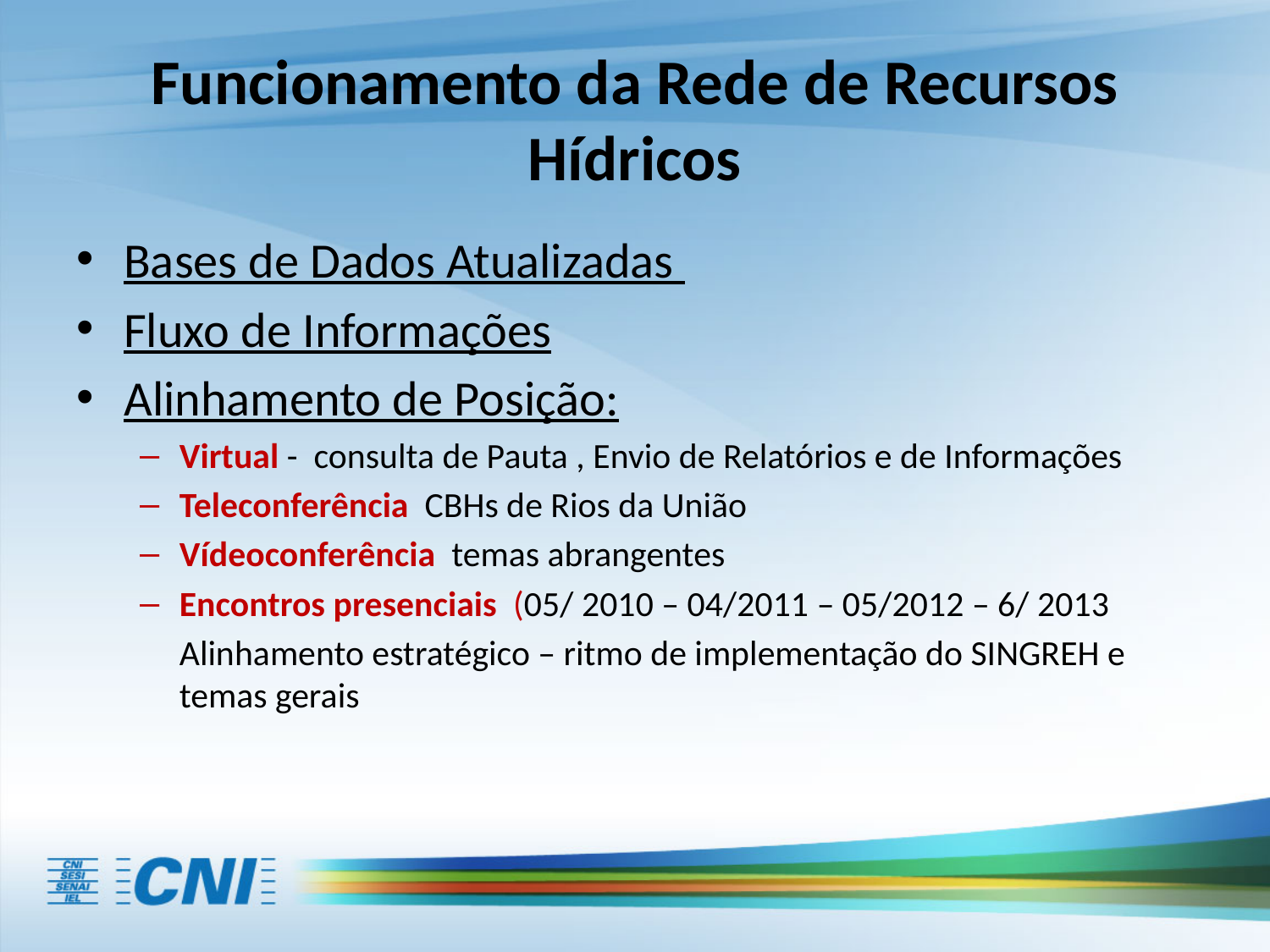

# Funcionamento da Rede de Recursos Hídricos
Bases de Dados Atualizadas
Fluxo de Informações
Alinhamento de Posição:
Virtual -  consulta de Pauta , Envio de Relatórios e de Informações
Teleconferência  CBHs de Rios da União
Vídeoconferência  temas abrangentes
Encontros presenciais  (05/ 2010 – 04/2011 – 05/2012 – 6/ 2013
	Alinhamento estratégico – ritmo de implementação do SINGREH e temas gerais